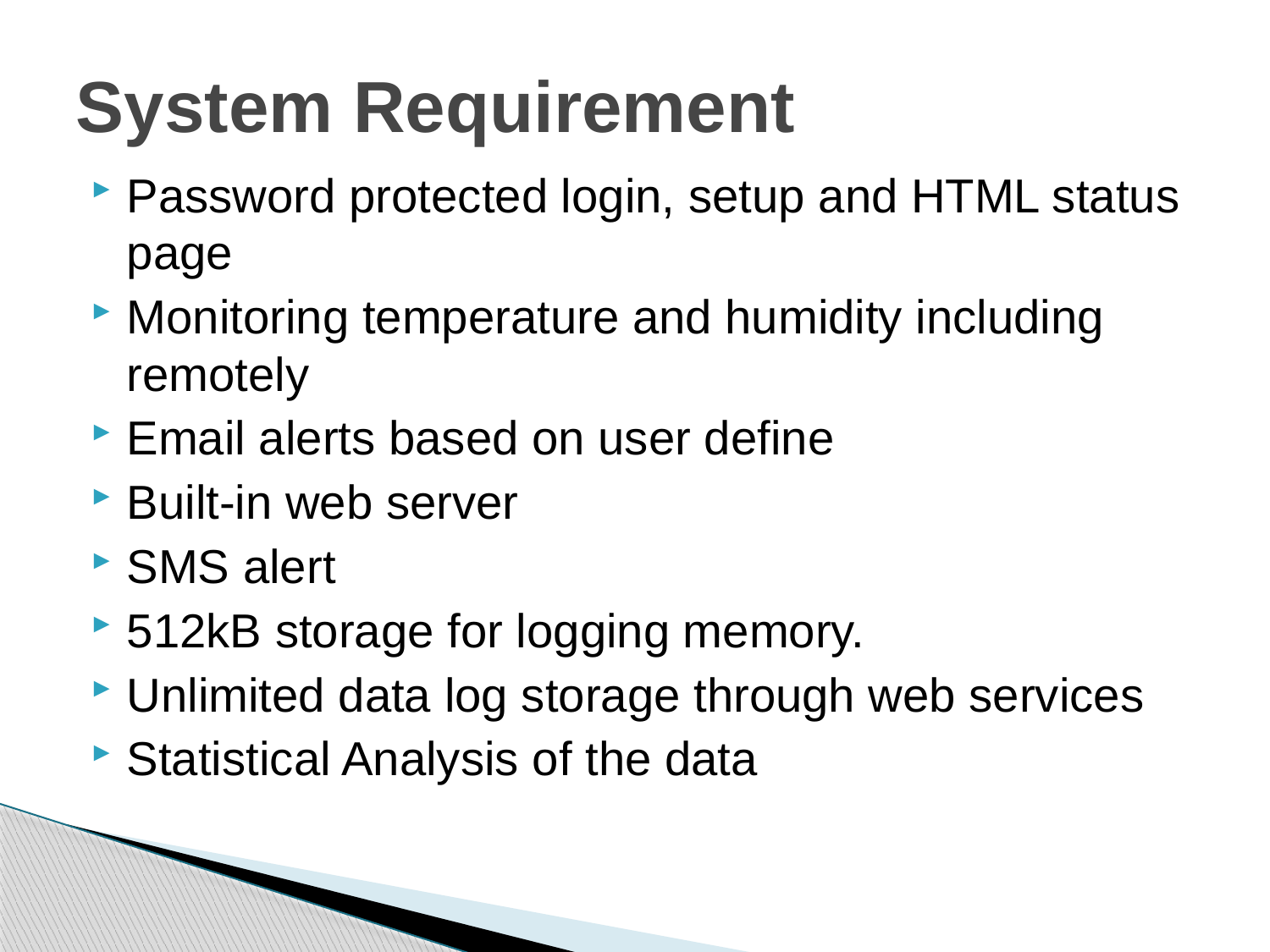

# System Requirement
Password protected login, setup and HTML status page
Monitoring temperature and humidity including remotely
Email alerts based on user define
Built-in web server
SMS alert
512kB storage for logging memory.
Unlimited data log storage through web services
Statistical Analysis of the data